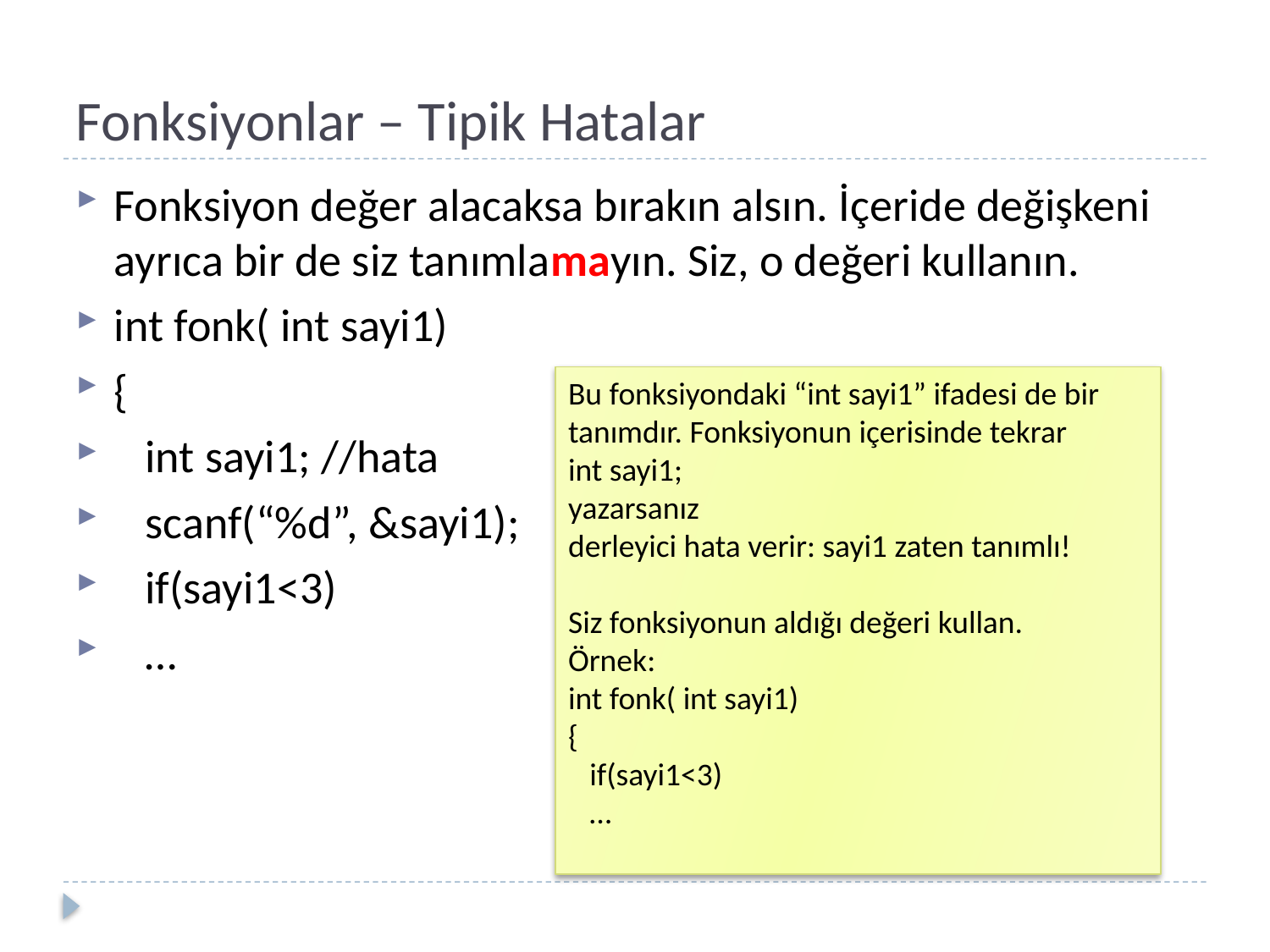

# Fonksiyonlar – Tipik Hatalar
Fonksiyon değer alacaksa bırakın alsın. İçeride değişkeni ayrıca bir de siz tanımlamayın. Siz, o değeri kullanın.
int fonk( int sayi1)
{
   int sayi1; //hata
   scanf(“%d”, &sayi1);
   if(sayi1<3)
   …

Bu fonksiyondaki “int sayi1” ifadesi de bir tanımdır. Fonksiyonun içerisinde tekrar
int sayi1;
yazarsanız
derleyici hata verir: sayi1 zaten tanımlı!

Siz fonksiyonun aldığı değeri kullan.
Örnek:
int fonk( int sayi1)
{
   if(sayi1<3)
   …